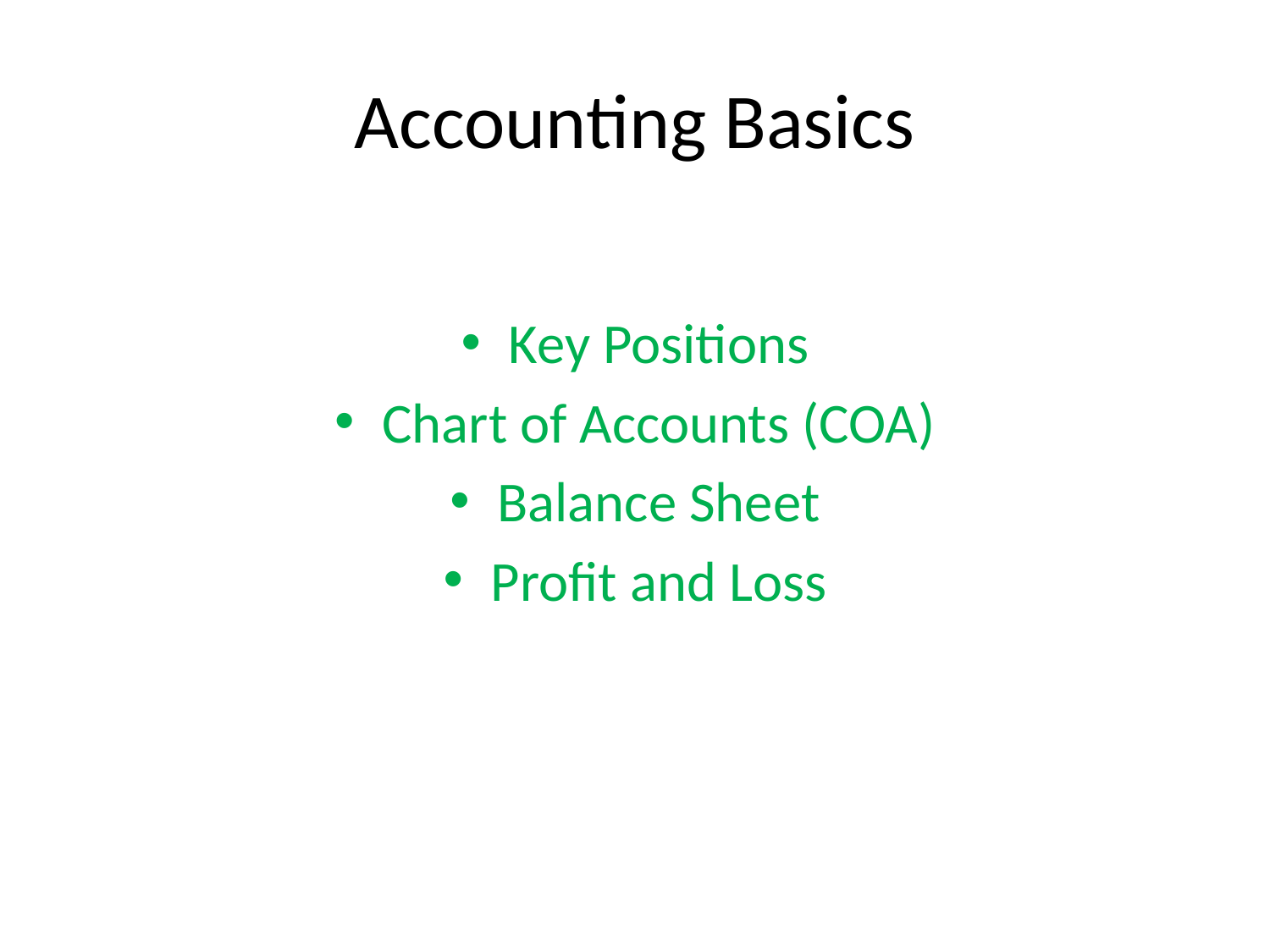

# Accounting Basics

Key Positions
Chart of Accounts (COA)
Balance Sheet
Profit and Loss